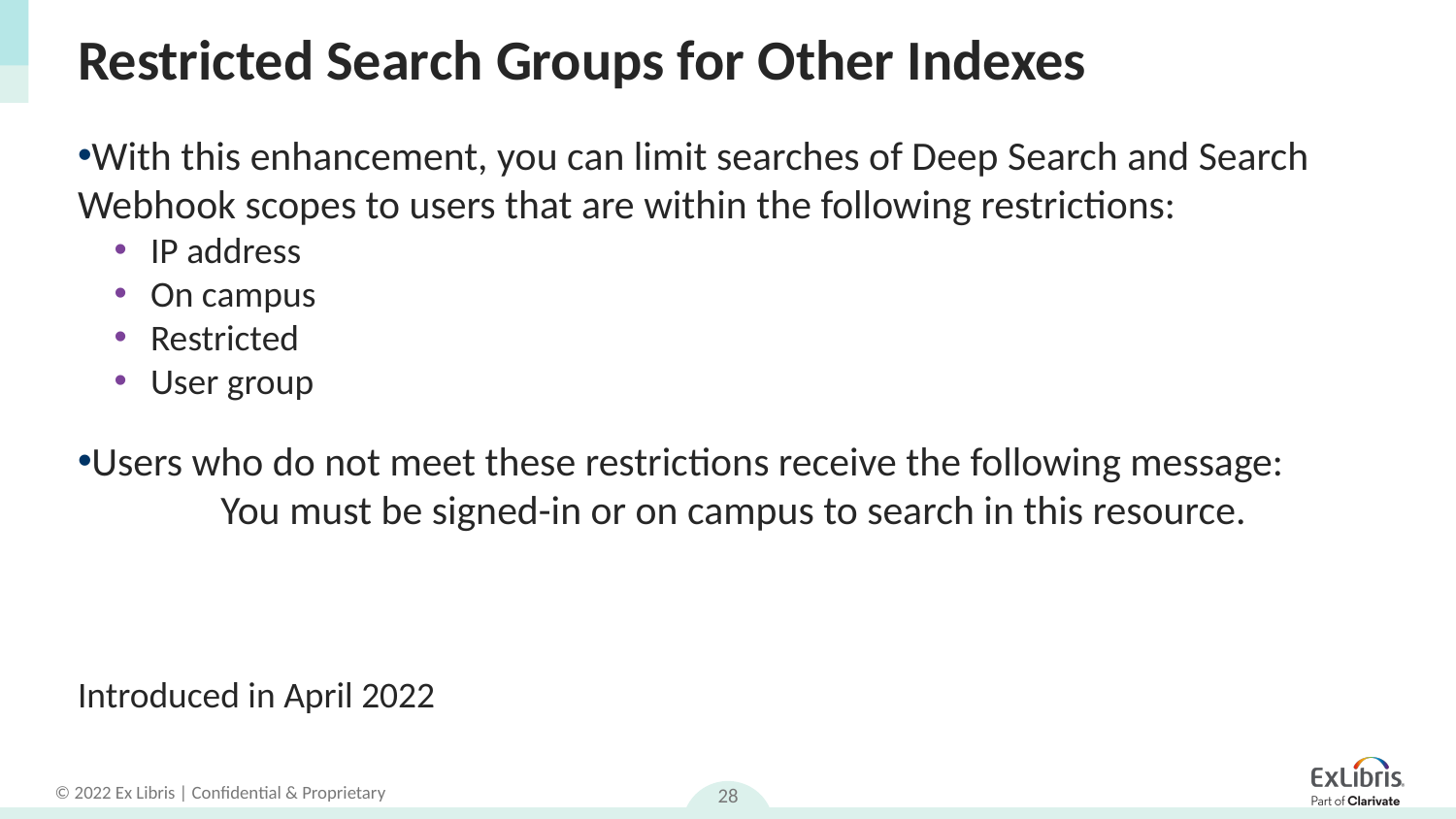

# Restricted Search Groups for Other Indexes
With this enhancement, you can limit searches of Deep Search and Search Webhook scopes to users that are within the following restrictions:
IP address
On campus
Restricted
User group

Users who do not meet these restrictions receive the following message:
You must be signed-in or on campus to search in this resource.

Introduced in April 2022
28